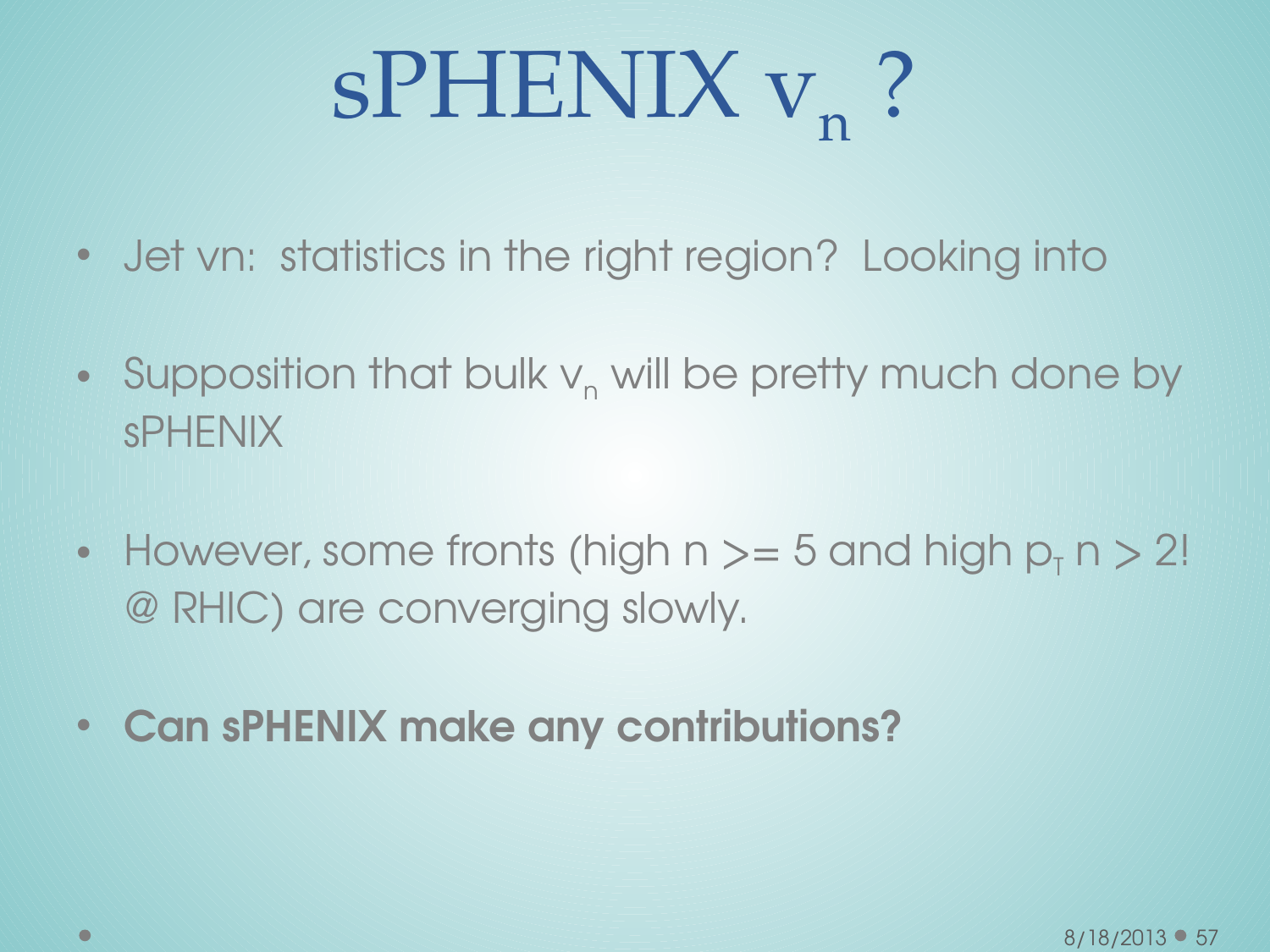

# sPHENIX vn ?
Jet vn:  statistics in the right region?  Looking into

Supposition that bulk vn will be pretty much done by sPHENIX

However, some fronts (high n >= 5 and high pT n > 2! @ RHIC) are converging slowly.

Can sPHENIX make any contributions?
8/18/2013
57